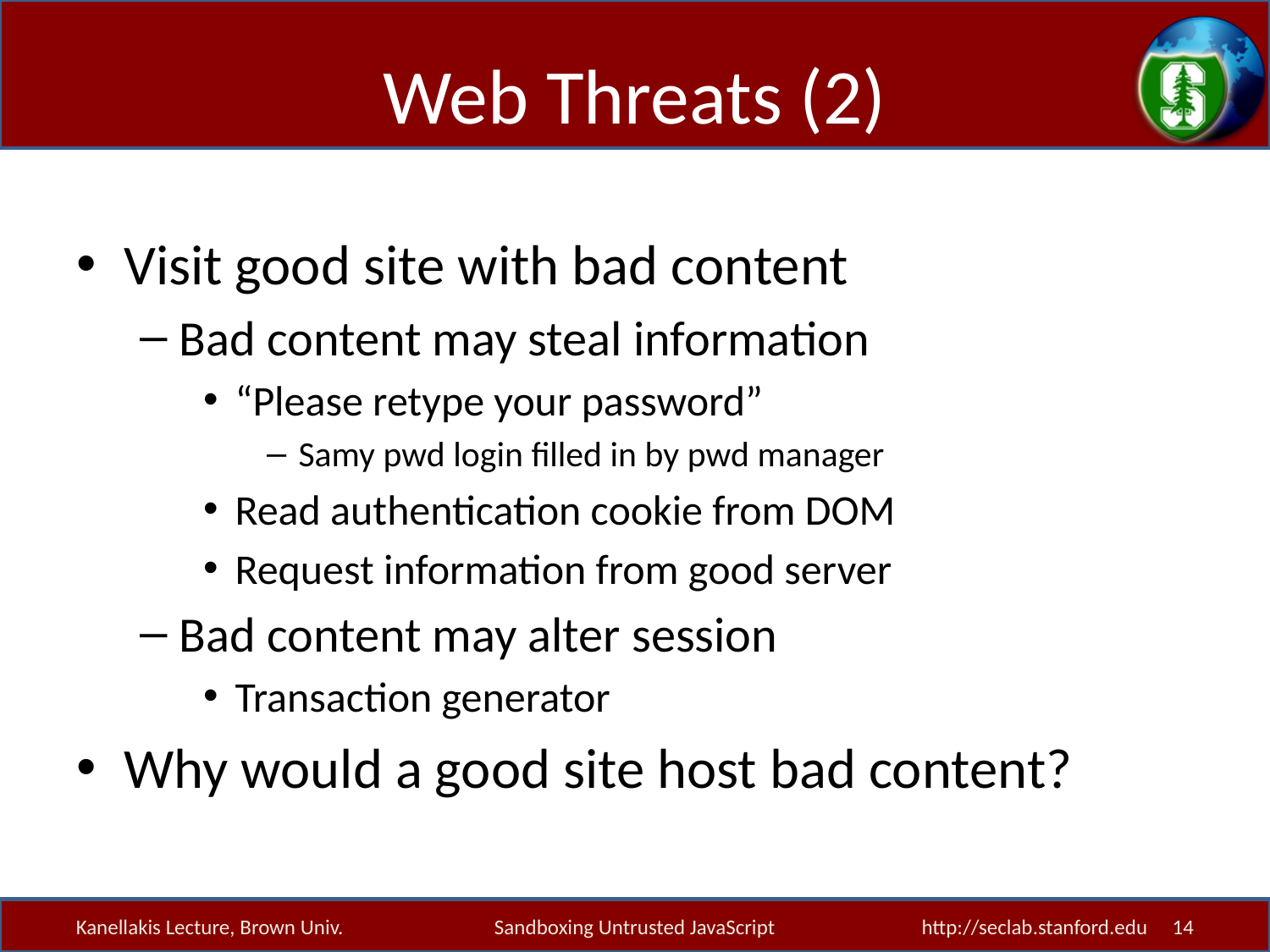

# Web Threats (2)
Visit good site with bad content
Bad content may steal information
“Please retype your password”
Samy pwd login filled in by pwd manager
Read authentication cookie from DOM
Request information from good server
Bad content may alter session
Transaction generator
Why would a good site host bad content?

Kanellakis Lecture, Brown Univ.
Sandboxing Untrusted JavaScript
http://seclab.stanford.edu     14